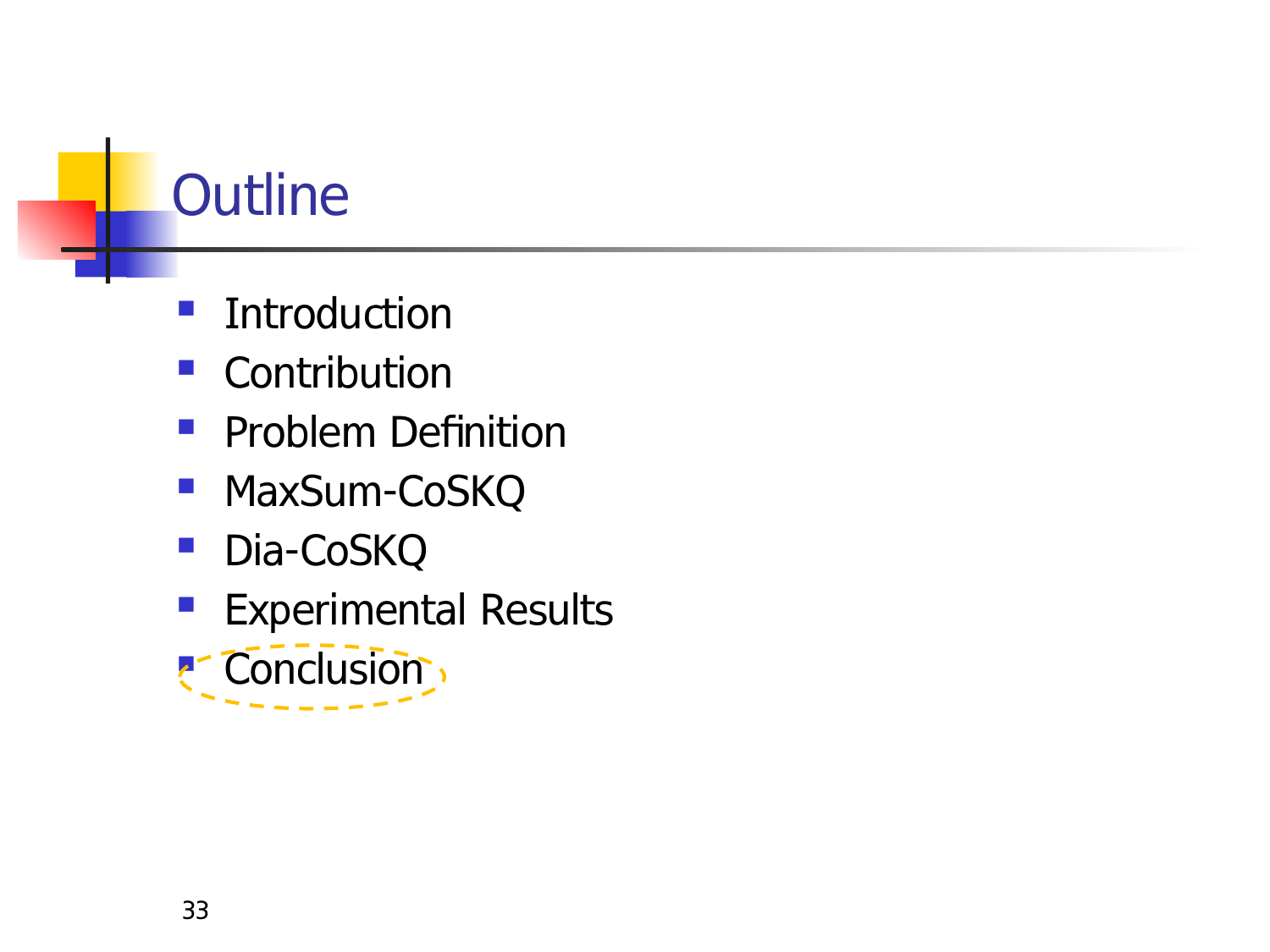

# Outline
Introduction
Contribution
Problem Definition
MaxSum-CoSKQ
Dia-CoSKQ
Experimental Results
Conclusion

33